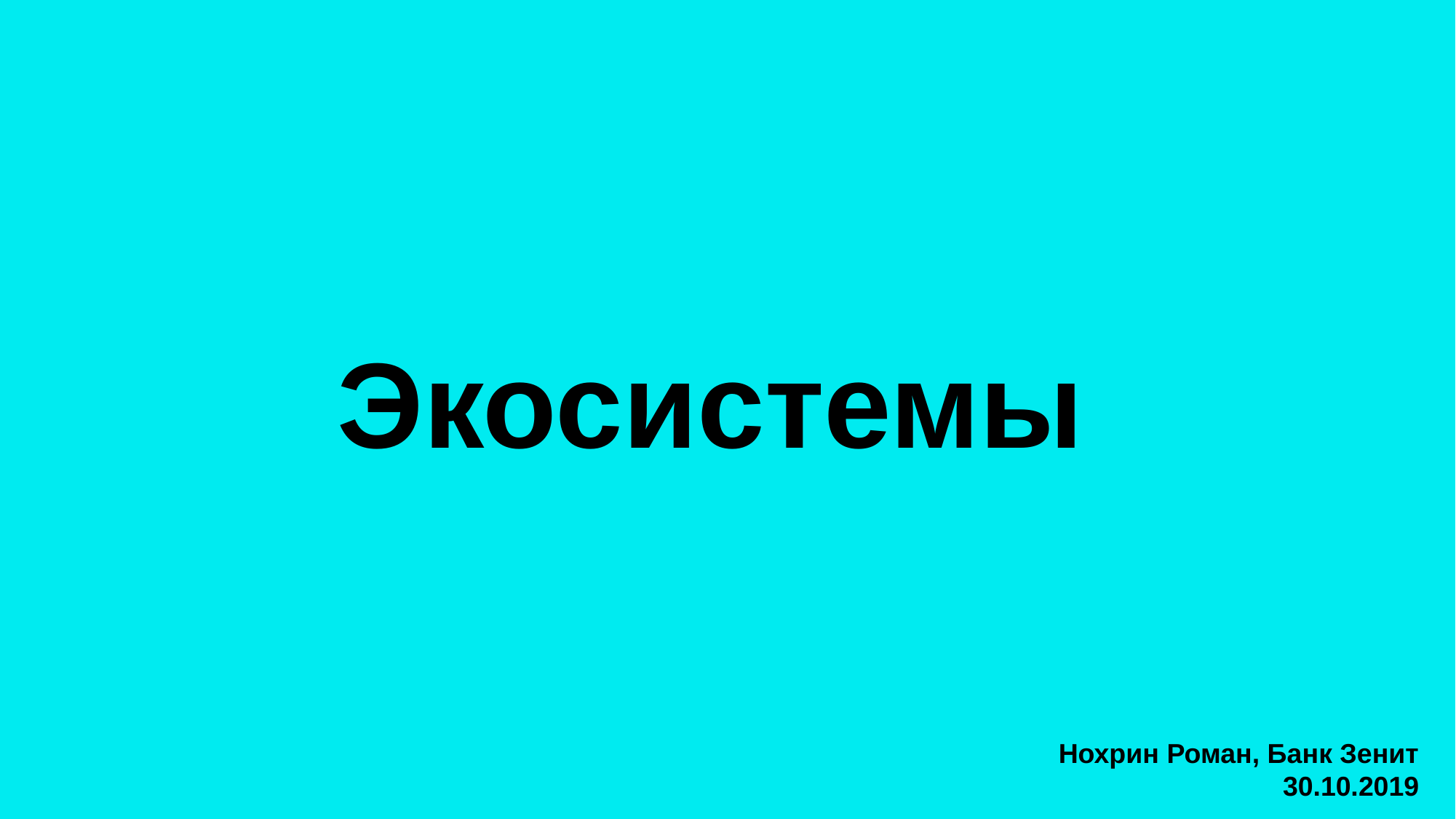

# Экосистемы
Нохрин Роман, Банк Зенит
30.10.2019